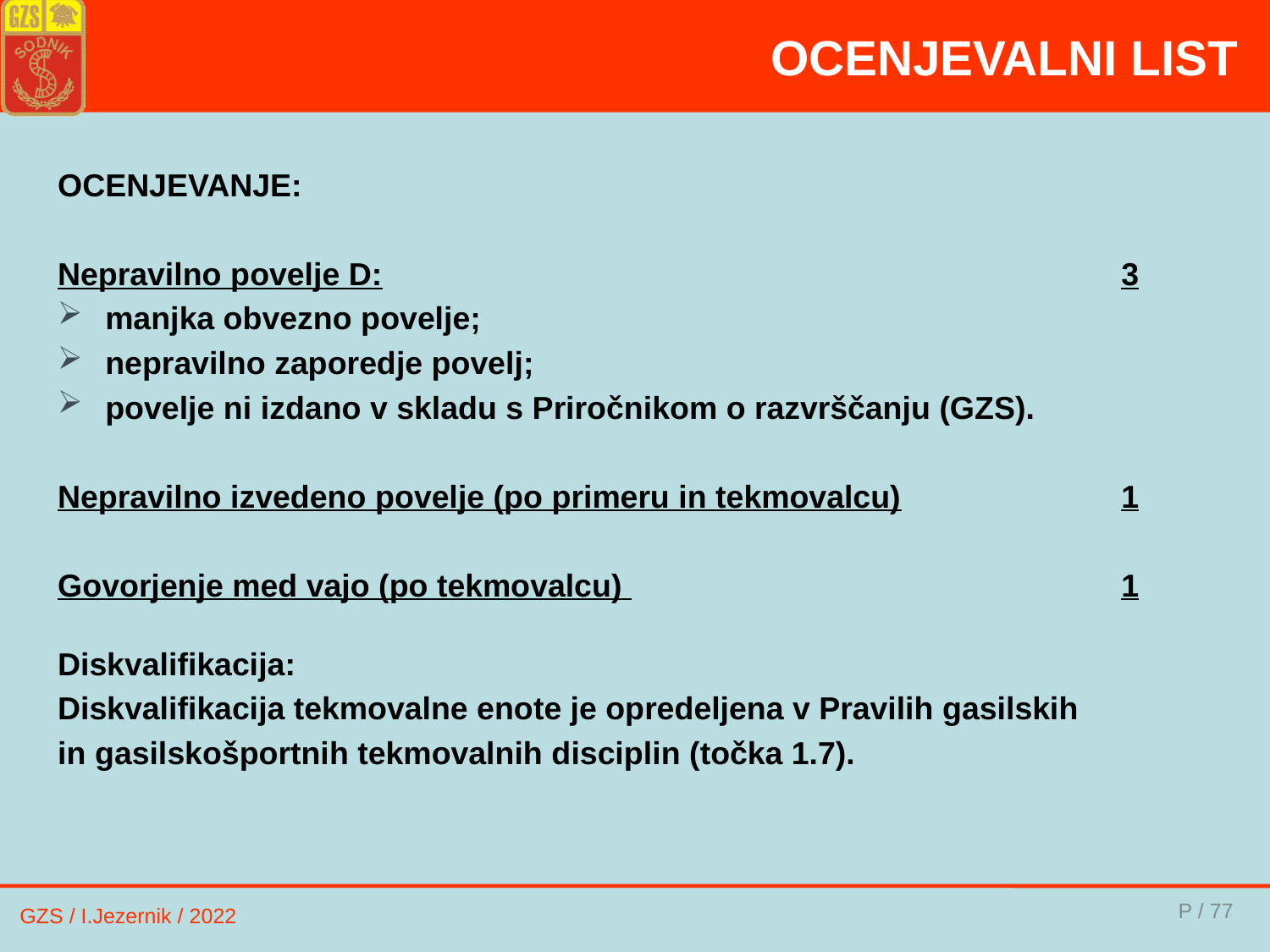

# OCENJEVALNI LIST
OCENJEVANJE:

Nepravilno povelje D:						3
manjka obvezno povelje;
nepravilno zaporedje povelj;
povelje ni izdano v skladu s Priročnikom o razvrščanju (GZS).

Nepravilno izvedeno povelje (po primeru in tekmovalcu)		1

Govorjenje med vajo (po tekmovalcu) 				1

Diskvalifikacija:
Diskvalifikacija tekmovalne enote je opredeljena v Pravilih gasilskih
in gasilskošportnih tekmovalnih disciplin (točka 1.7).
P / 77